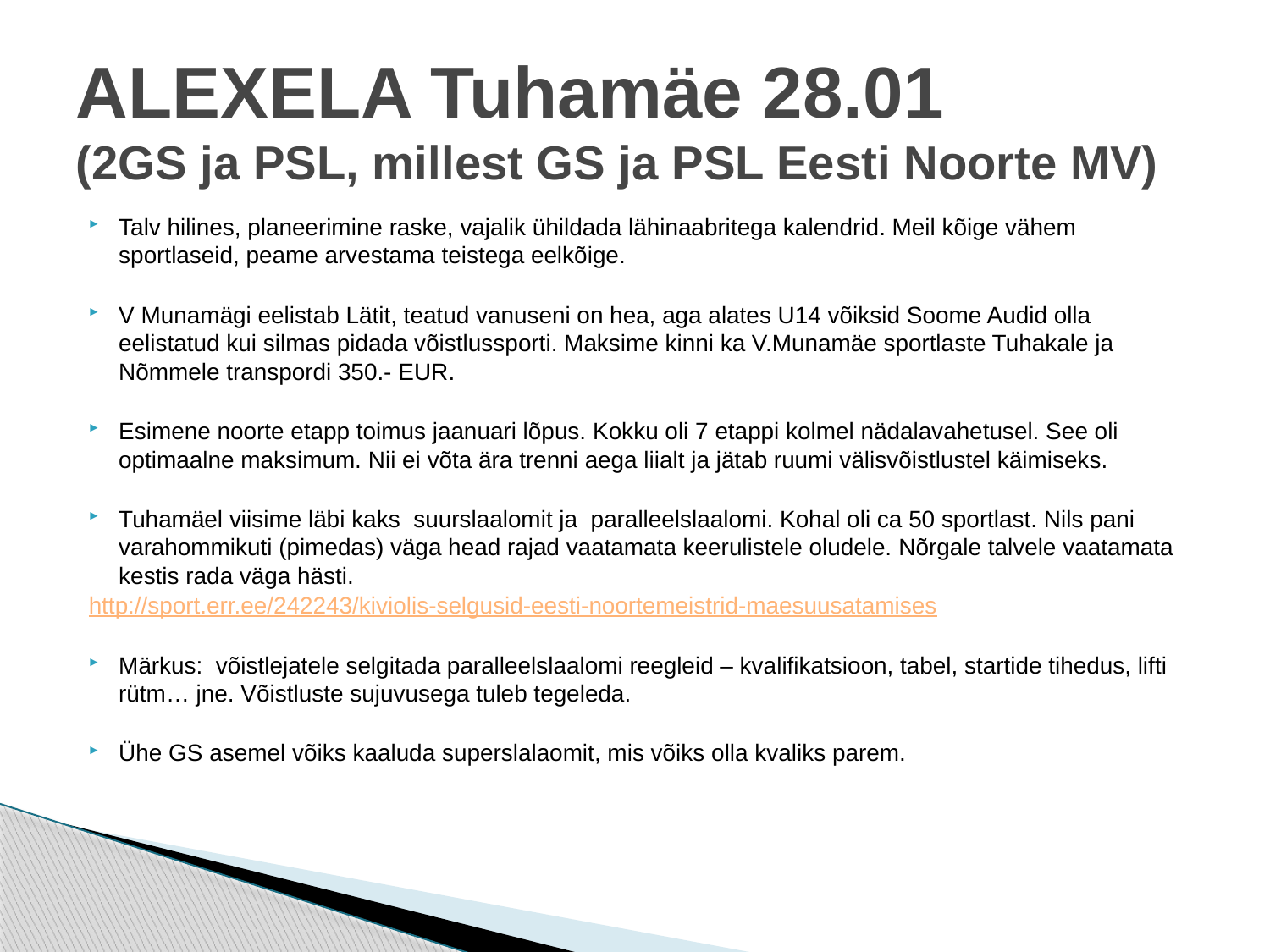

# ALEXELA Tuhamäe 28.01 (2GS ja PSL, millest GS ja PSL Eesti Noorte MV)
Talv hilines, planeerimine raske, vajalik ühildada lähinaabritega kalendrid. Meil kõige vähem sportlaseid, peame arvestama teistega eelkõige.

V Munamägi eelistab Lätit, teatud vanuseni on hea, aga alates U14 võiksid Soome Audid olla  eelistatud kui silmas pidada võistlussporti. Maksime kinni ka V.Munamäe sportlaste Tuhakale ja Nõmmele transpordi 350.- EUR.

Esimene noorte etapp toimus jaanuari lõpus. Kokku oli 7 etappi kolmel nädalavahetusel. See oli optimaalne maksimum. Nii ei võta ära trenni aega liialt ja jätab ruumi välisvõistlustel käimiseks.

Tuhamäel viisime läbi kaks  suurslaalomit ja  paralleelslaalomi. Kohal oli ca 50 sportlast. Nils pani varahommikuti (pimedas) väga head rajad vaatamata keerulistele oludele. Nõrgale talvele vaatamata kestis rada väga hästi.
http://sport.err.ee/242243/kiviolis-selgusid-eesti-noortemeistrid-maesuusatamises

Märkus:  võistlejatele selgitada paralleelslaalomi reegleid – kvalifikatsioon, tabel, startide tihedus, lifti rütm… jne. Võistluste sujuvusega tuleb tegeleda.

Ühe GS asemel võiks kaaluda superslalaomit, mis võiks olla kvaliks parem.